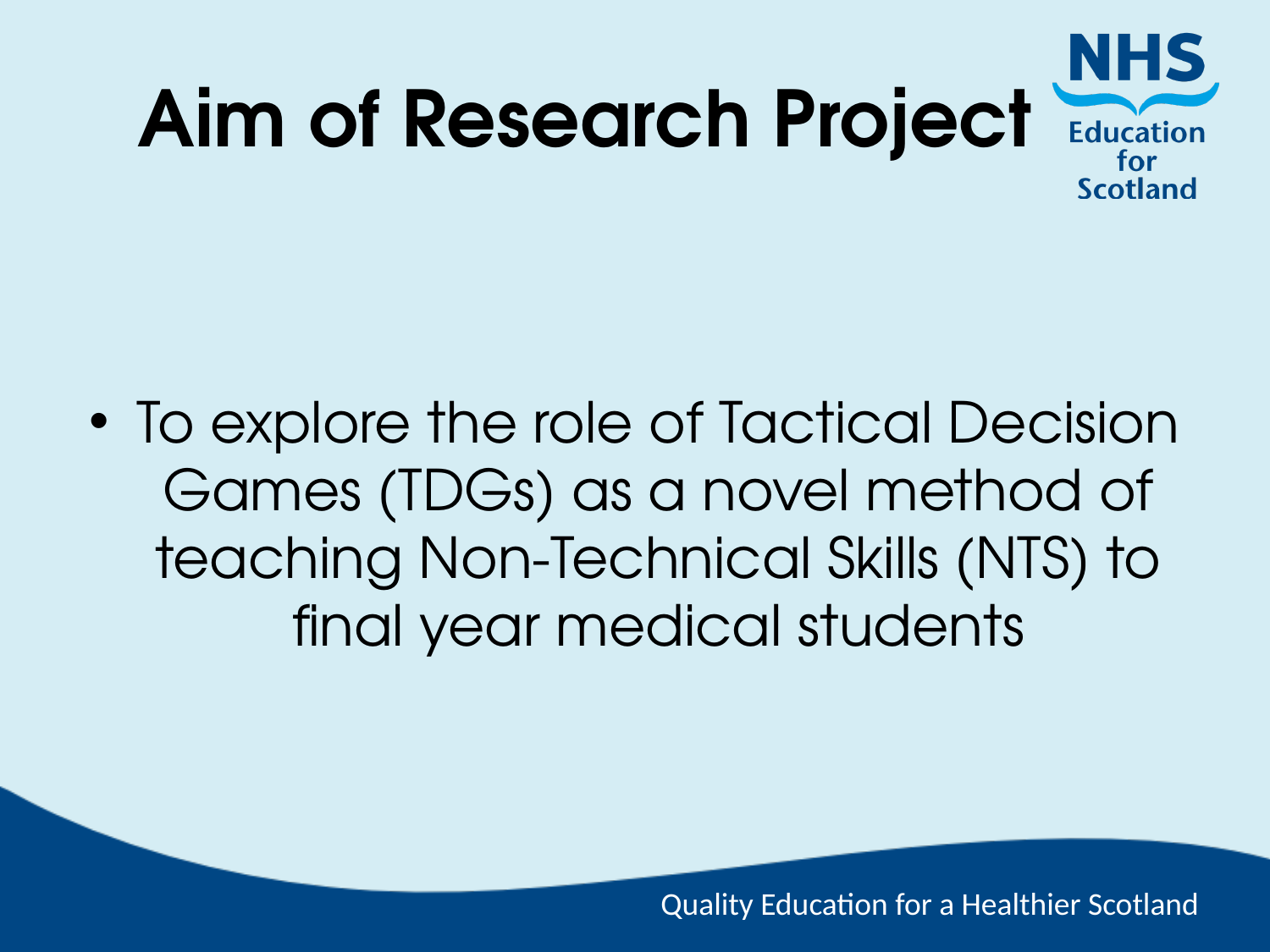

# Aim of Research Project

To explore the role of Tactical Decision Games (TDGs) as a novel method of teaching Non-Technical Skills (NTS) to final year medical students